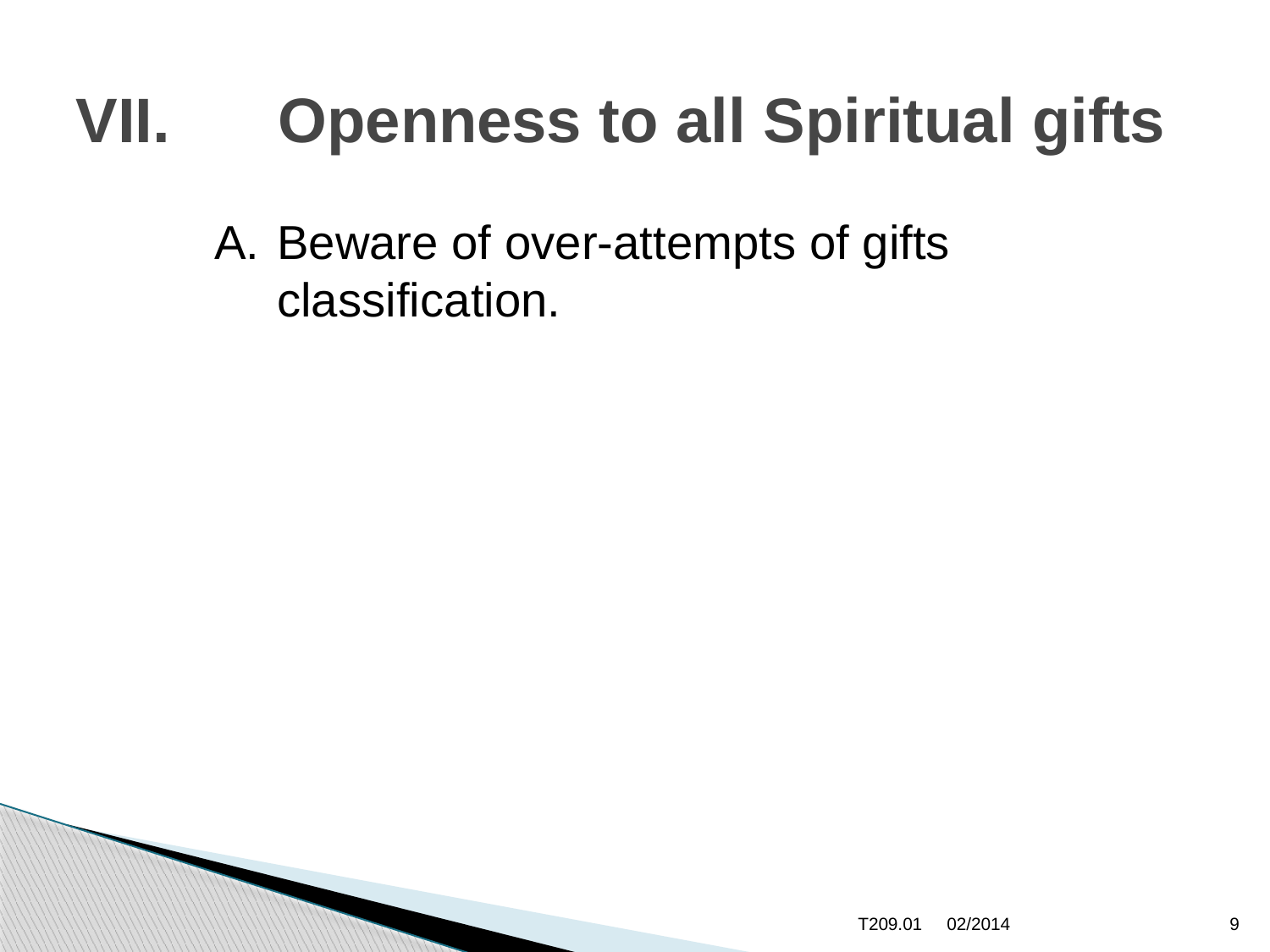

# VII.	Openness to all Spiritual gifts
A.	Beware of over-attempts of gifts classification.
T209.01
02/2014
9